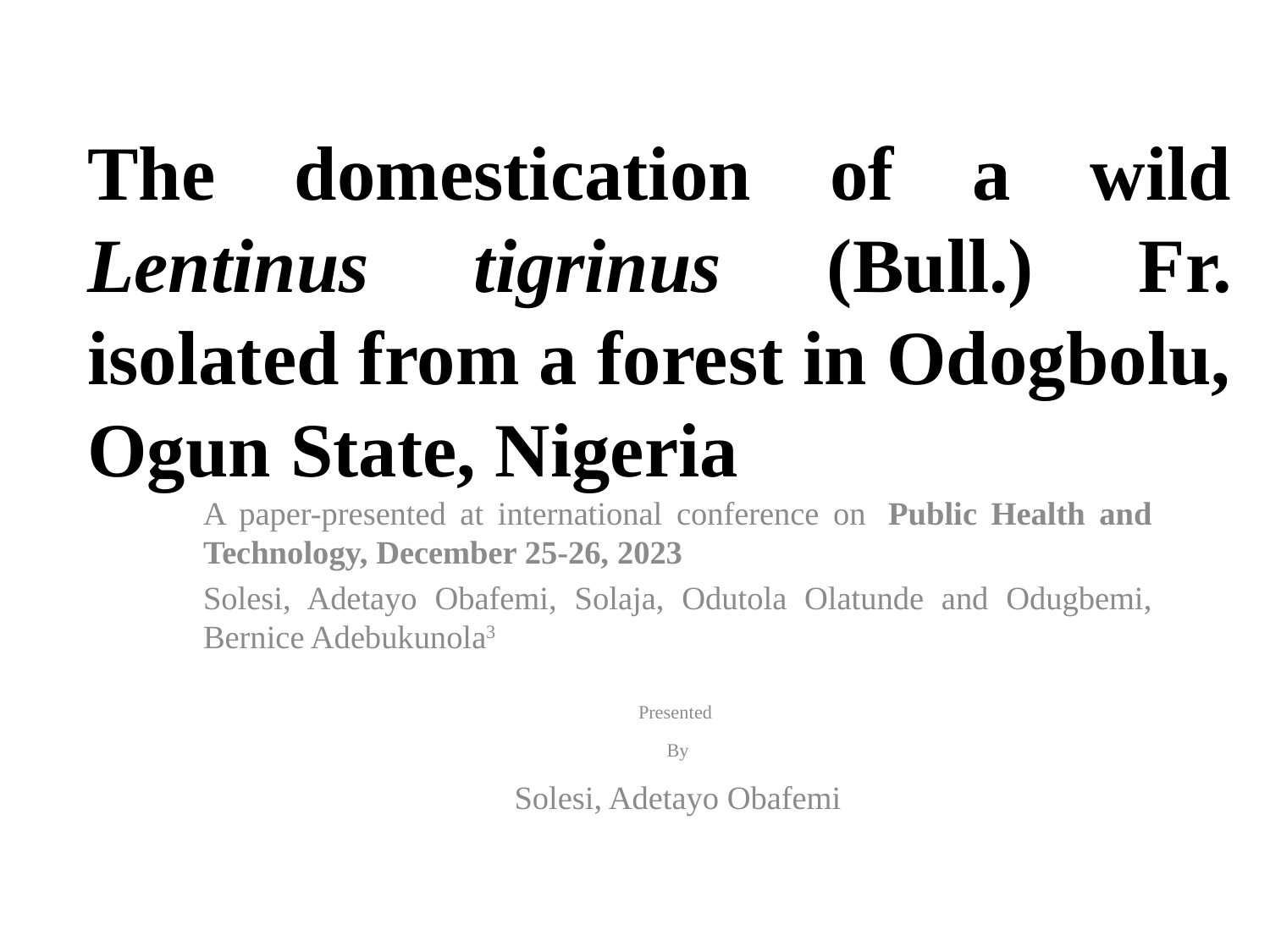

# The domestication of a wild Lentinus tigrinus (Bull.) Fr. isolated from a forest in Odogbolu, Ogun State, Nigeria
A paper-presented at international conference on  Public Health and Technology, December 25-26, 2023
Solesi, Adetayo Obafemi, Solaja, Odutola Olatunde and Odugbemi, Bernice Adebukunola3

Presented
By
Solesi, Adetayo Obafemi